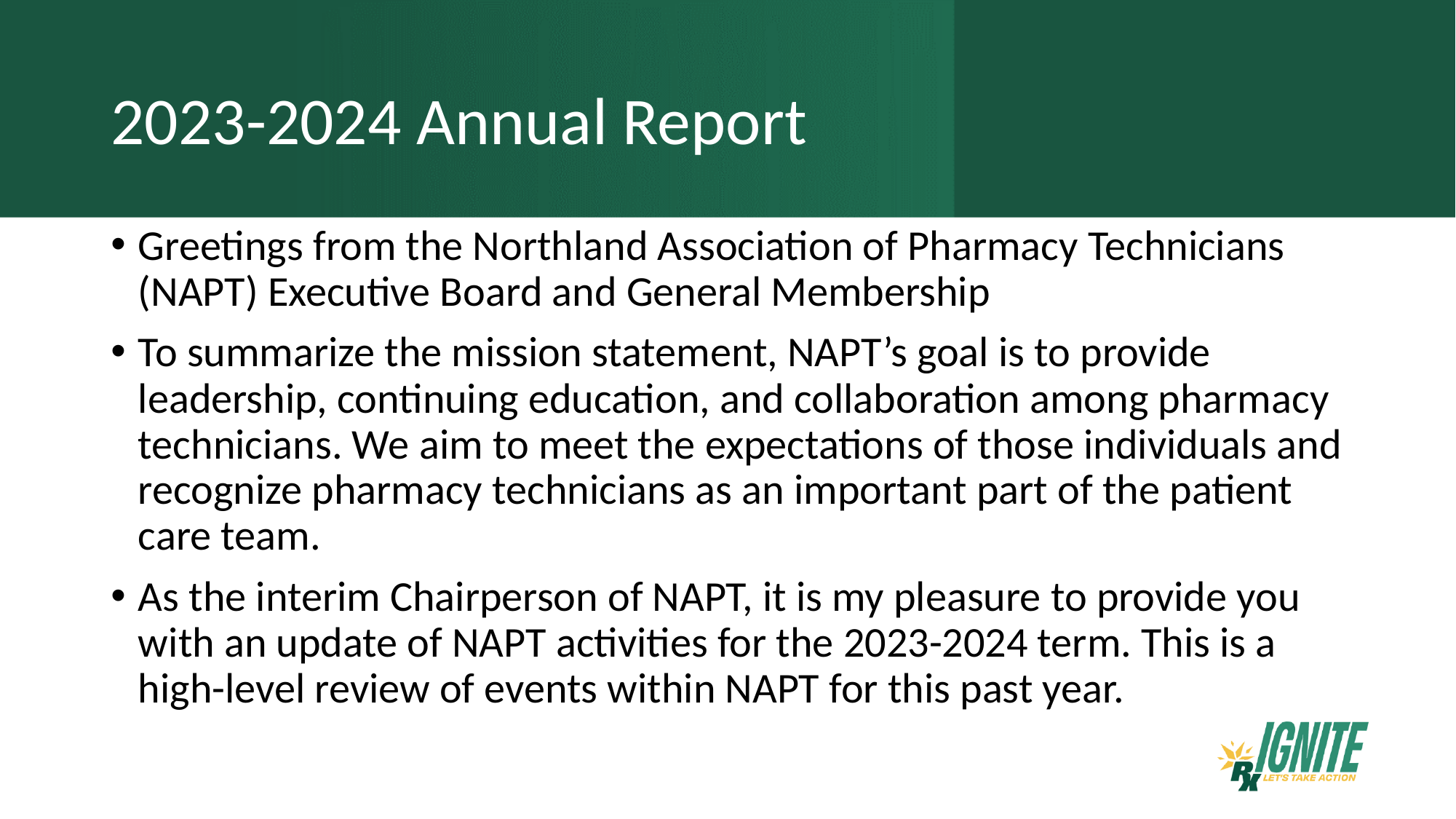

# 2023-2024 Annual Report
Greetings from the Northland Association of Pharmacy Technicians (NAPT) Executive Board and General Membership
To summarize the mission statement, NAPT’s goal is to provide leadership, continuing education, and collaboration among pharmacy technicians. We aim to meet the expectations of those individuals and recognize pharmacy technicians as an important part of the patient care team.
As the interim Chairperson of NAPT, it is my pleasure to provide you with an update of NAPT activities for the 2023-2024 term. This is a high-level review of events within NAPT for this past year.